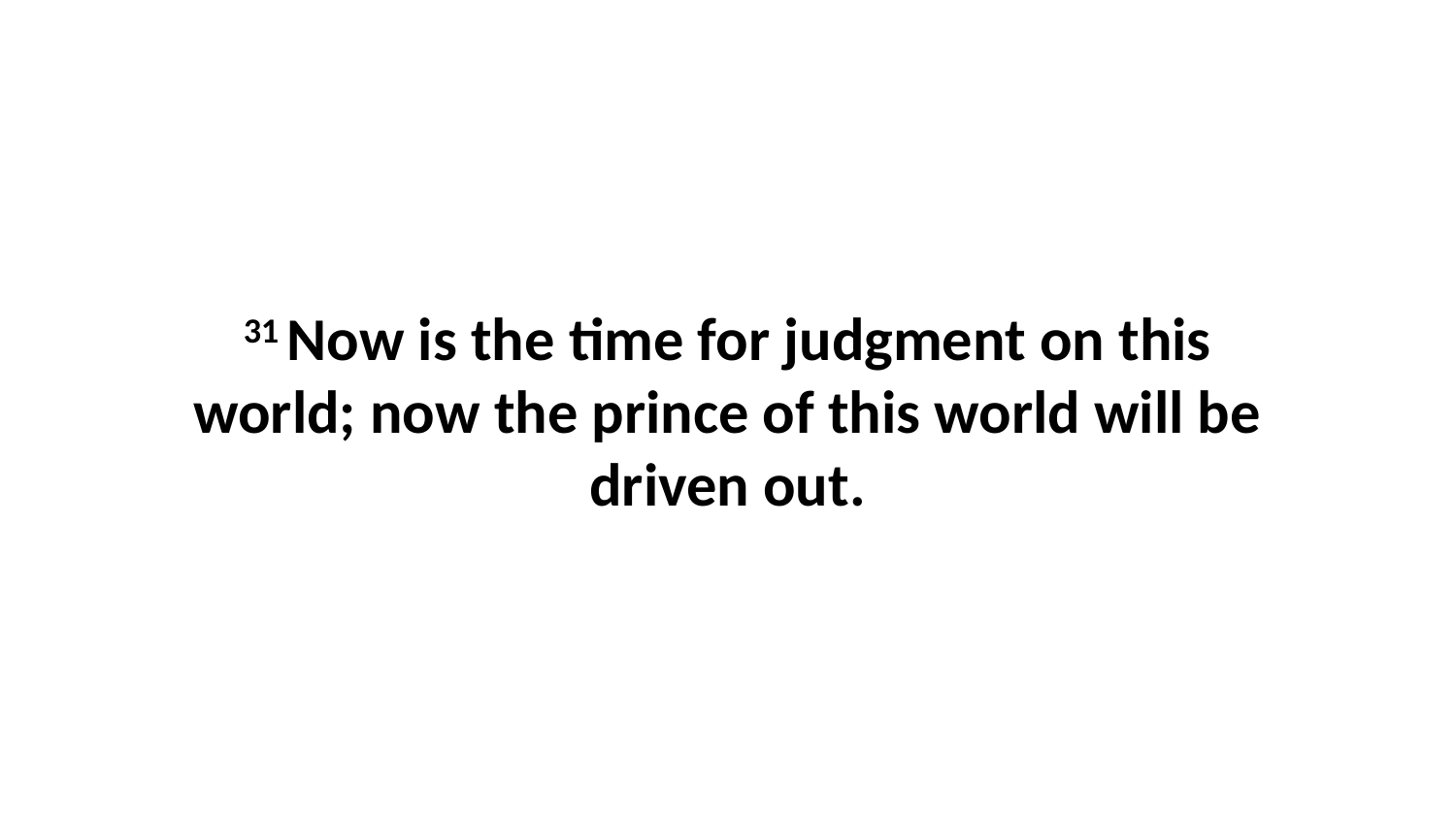

31 Now is the time for judgment on this world; now the prince of this world will be driven out.